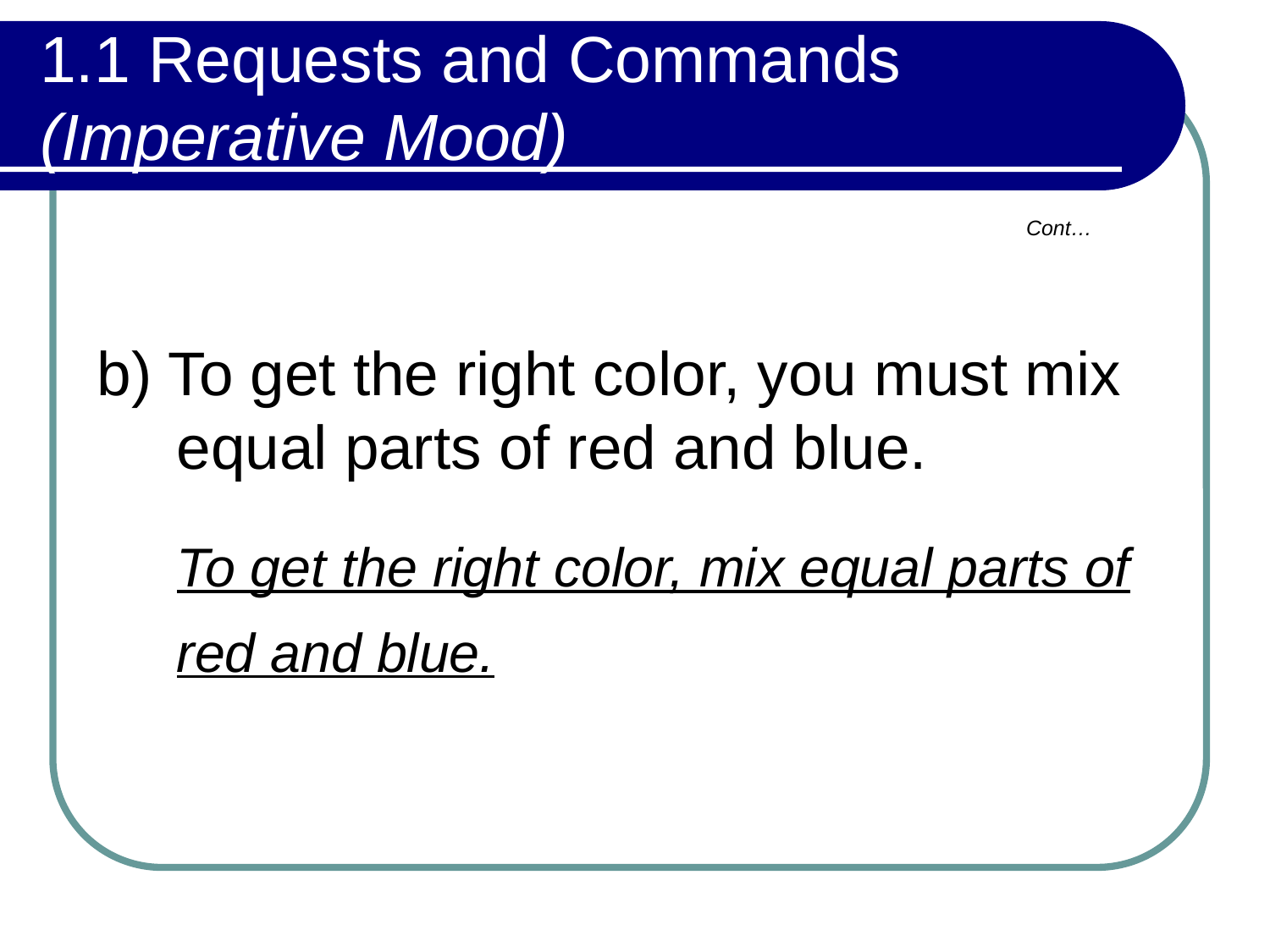

# 1.1 Requests and Commands (Imperative Mood)
Cont…

b) To get the right color, you must mix equal parts of red and blue.

	To get the right color, mix equal parts of red and blue.